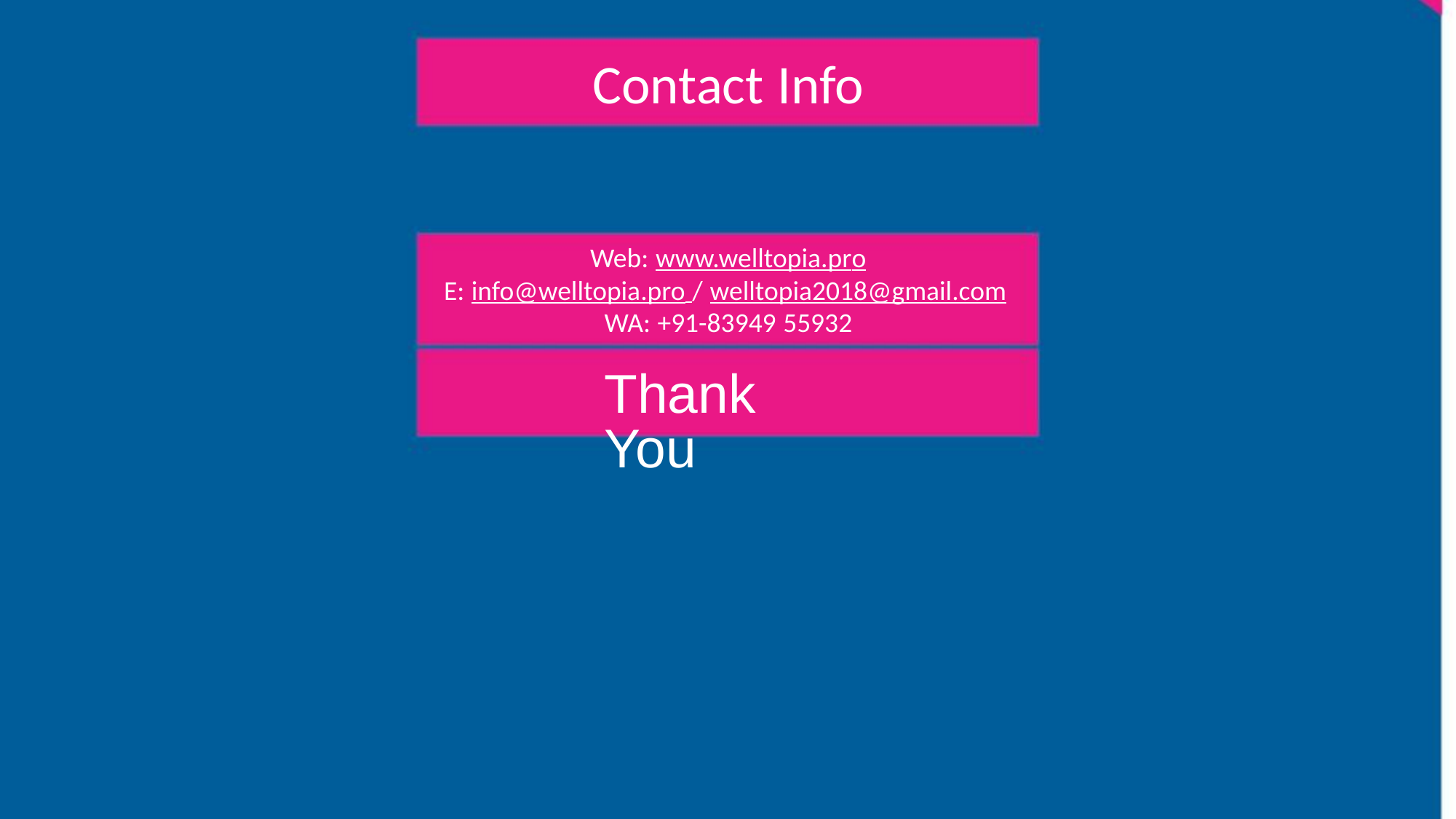

Contact Info
Web: www.welltopia.pro
E: info@welltopia.pro / welltopia2018@gmail.com
WA: +91-83949 55932
Thank You